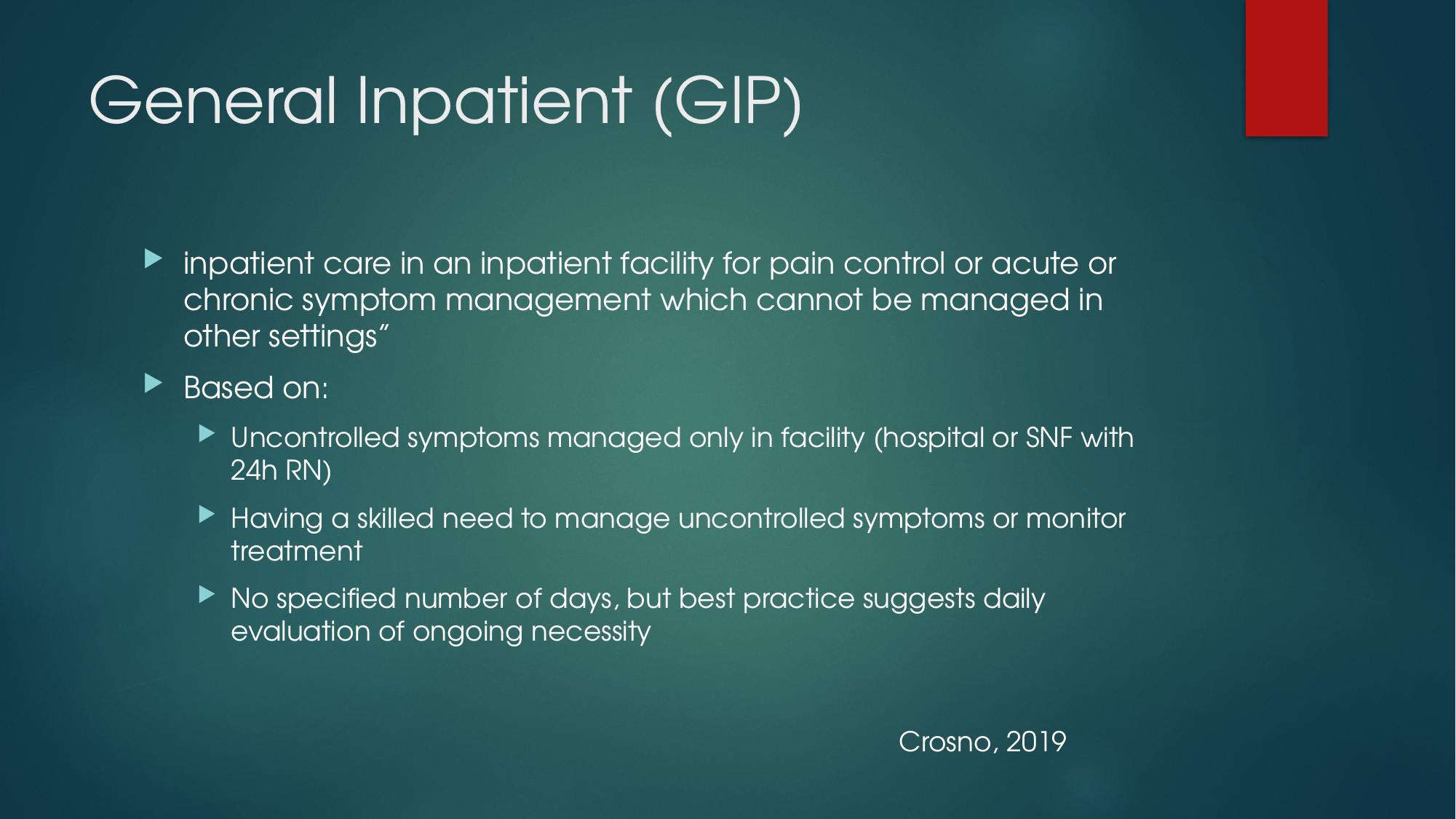

# General Inpatient (GIP)
inpatient care in an inpatient facility for pain control or acute or chronic symptom management which cannot be managed in other settings”
Based on:
Uncontrolled symptoms managed only in facility (hospital or SNF with 24h RN)
Having a skilled need to manage uncontrolled symptoms or monitor treatment
No specified number of days, but best practice suggests daily evaluation of ongoing necessity
Crosno, 2019